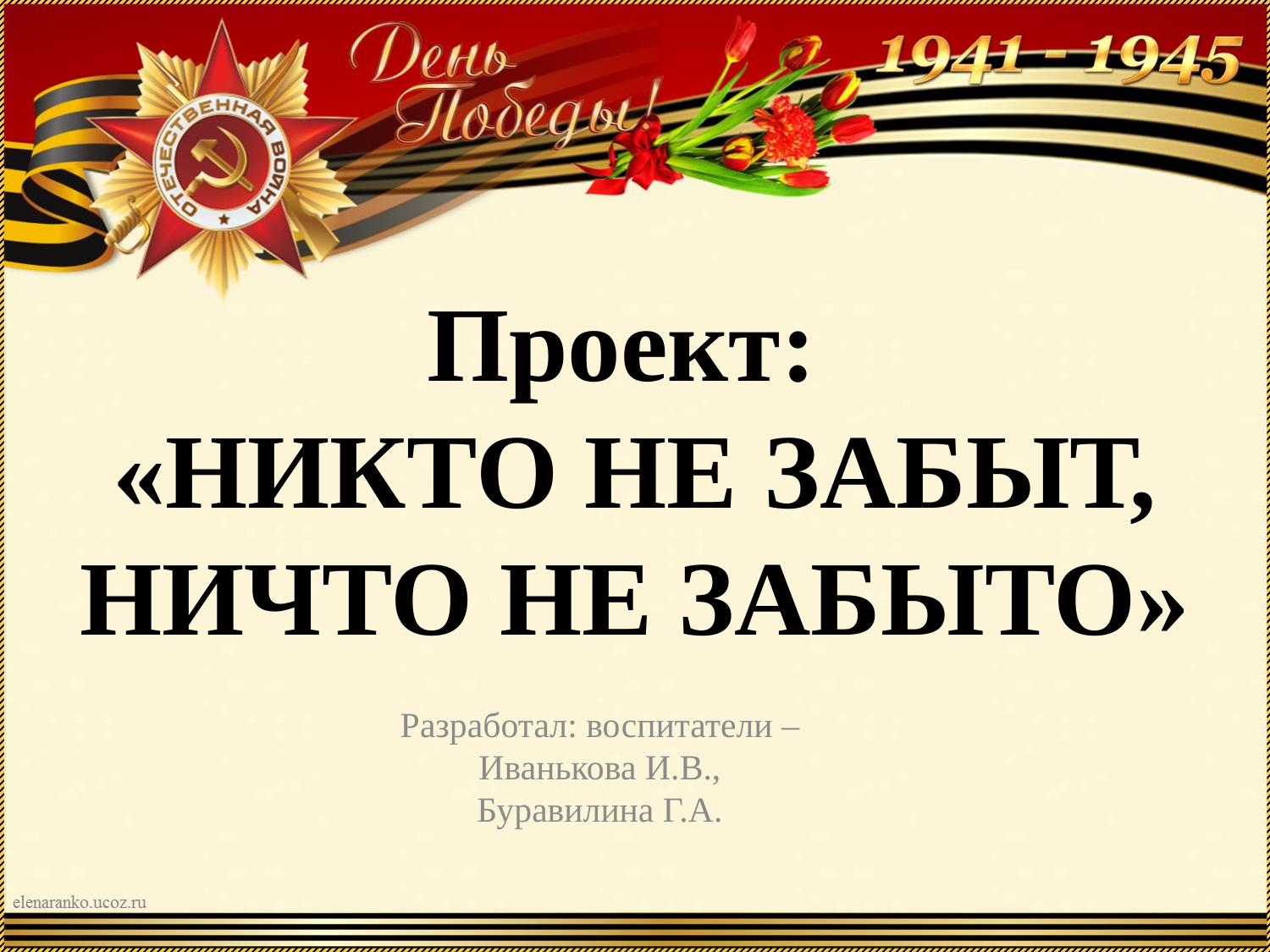

# Проект: «НИКТО НЕ ЗАБЫТ, НИЧТО НЕ ЗАБЫТО»
Разработал: воспитатели – Иванькова И.В., Буравилина Г.А.